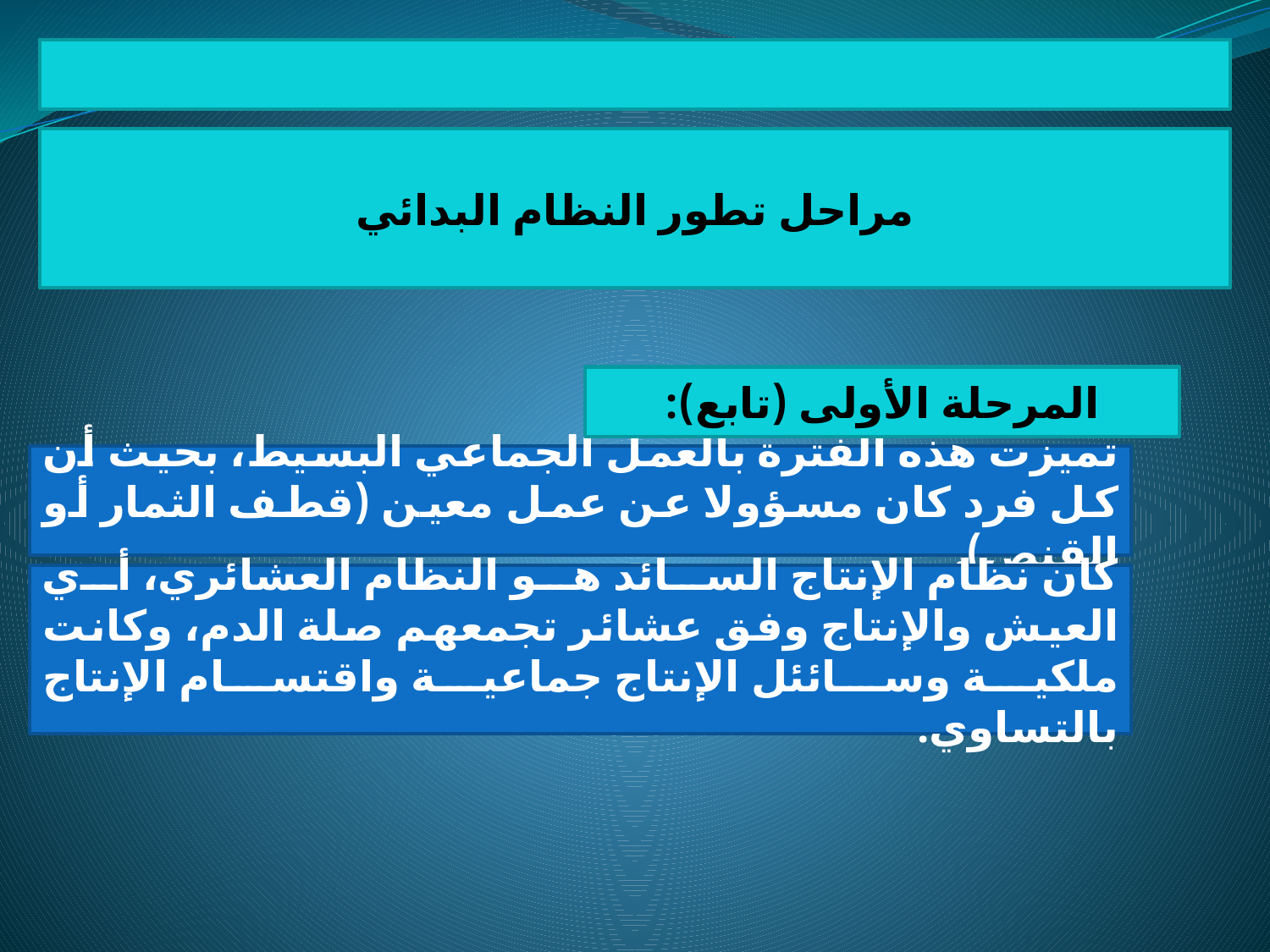

مراحل تطور النظام البدائي
المرحلة الأولى (تابع):
تميزت هذه الفترة بالعمل الجماعي البسيط، بحيث أن كل فرد كان مسؤولا عن عمل معين (قطف الثمار أو القنص).
كان نظام الإنتاج السائد هو النظام العشائري، أي العيش والإنتاج وفق عشائر تجمعهم صلة الدم، وكانت ملكية وسائئل الإنتاج جماعية واقتسام الإنتاج بالتساوي.